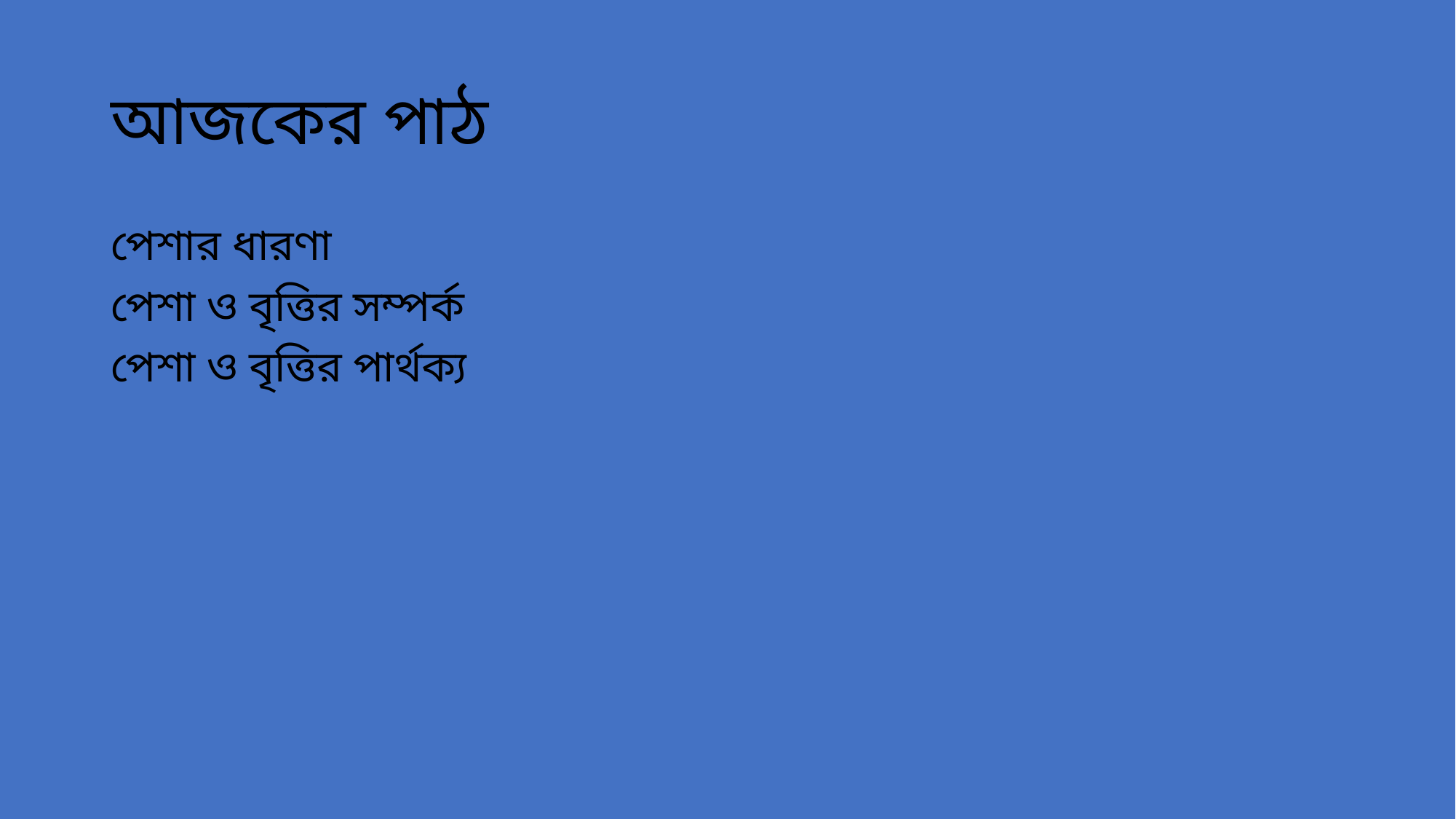

# আজকের পাঠ
পেশার ধারণা
পেশা ও বৃত্তির সম্পর্ক
পেশা ও বৃত্তির পার্থক্য